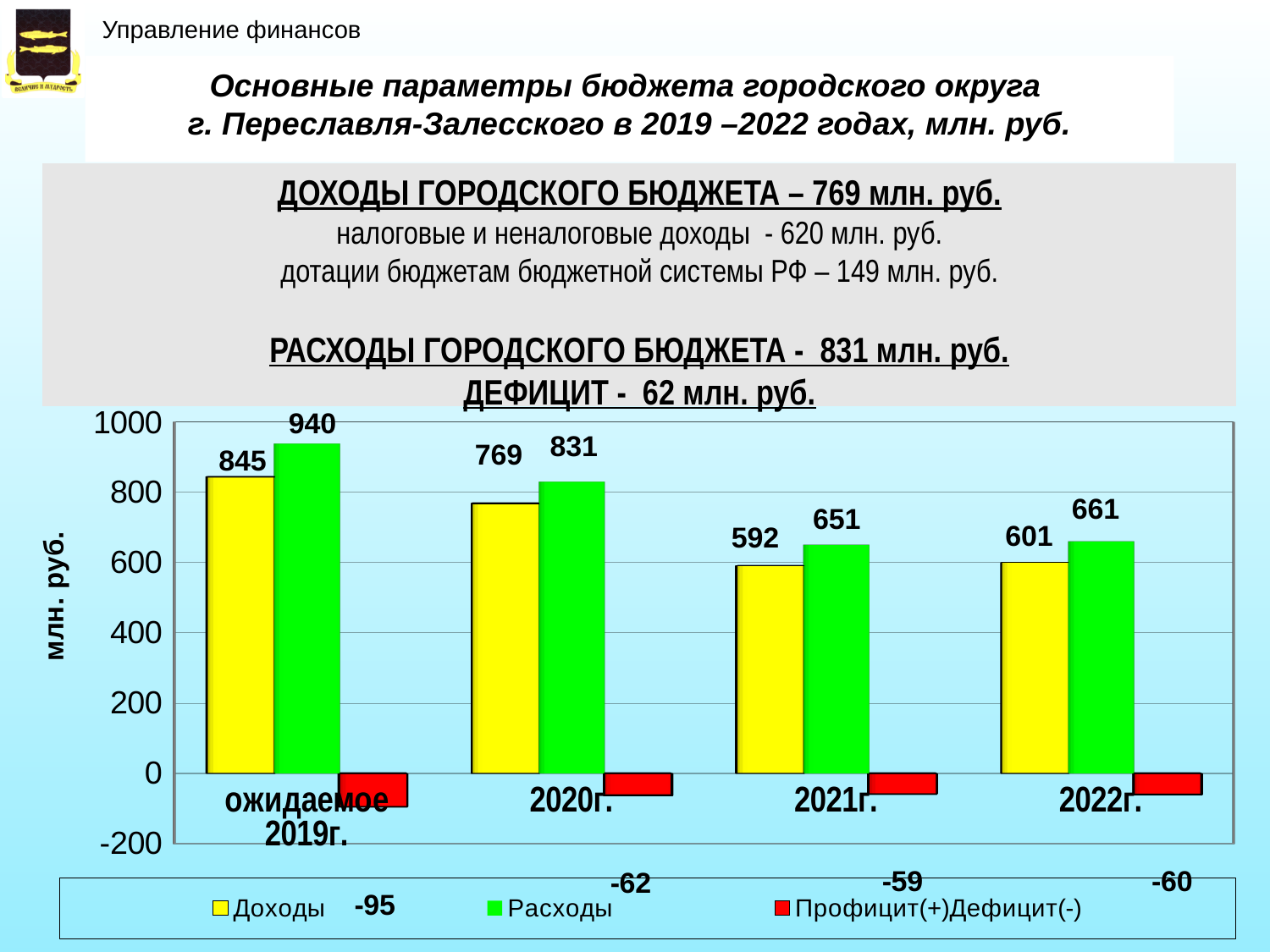

Управление финансов

Основные параметры бюджета городского округа
г. Переславля-Залесского в 2019 –2022 годах, млн. руб.
ДОХОДЫ ГОРОДСКОГО БЮДЖЕТА – 769 млн. руб.
налоговые и неналоговые доходы  - 620 млн. руб.
дотации бюджетам бюджетной системы РФ – 149 млн. руб.
РАСХОДЫ ГОРОДСКОГО БЮДЖЕТА -  831 млн. руб.
ДЕФИЦИТ -  62 млн. руб.

[unsupported chart]